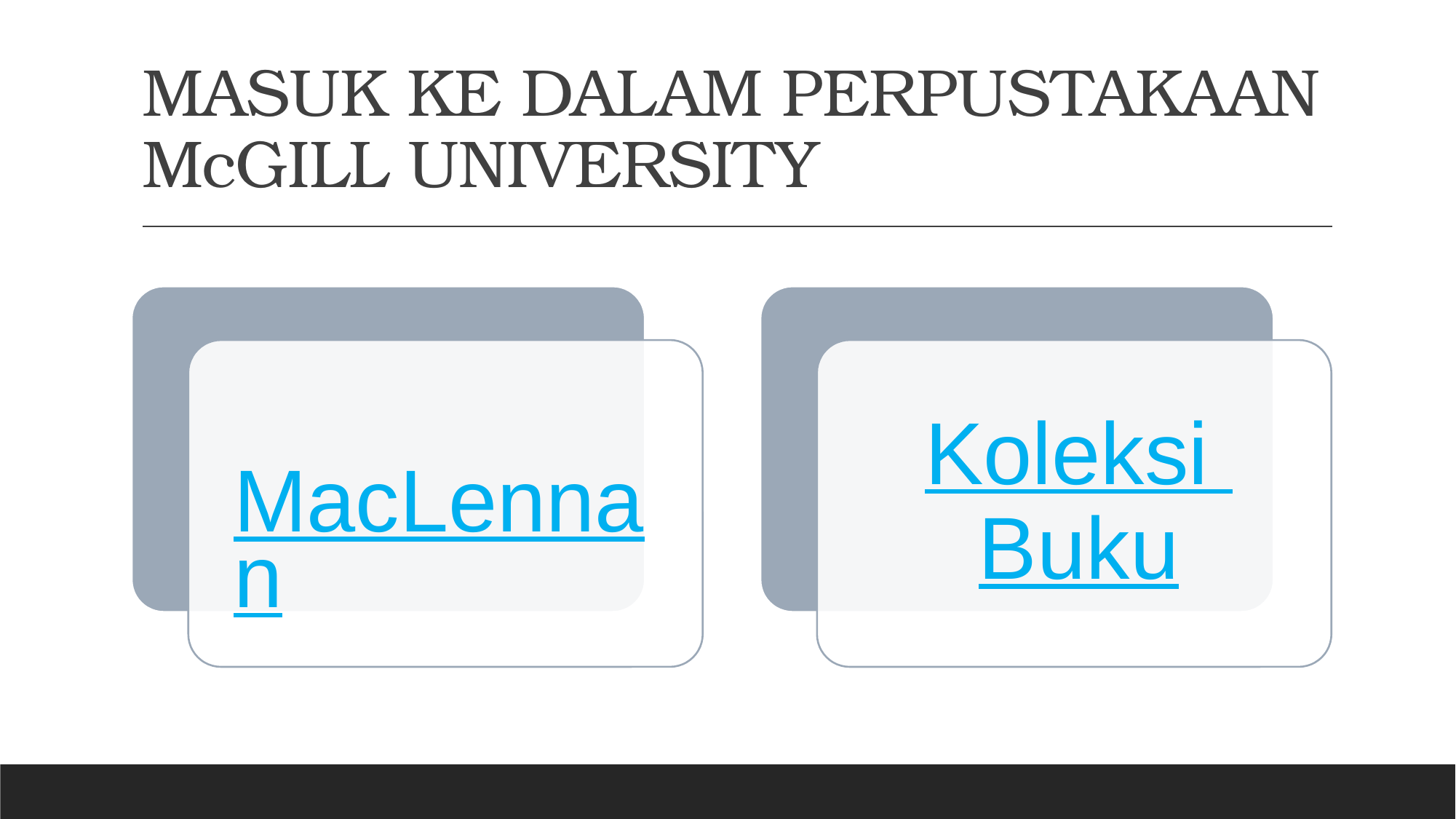

# MASUK KE DALAM PERPUSTAKAAN McGILL UNIVERSITY
MacLennan
Koleksi Buku